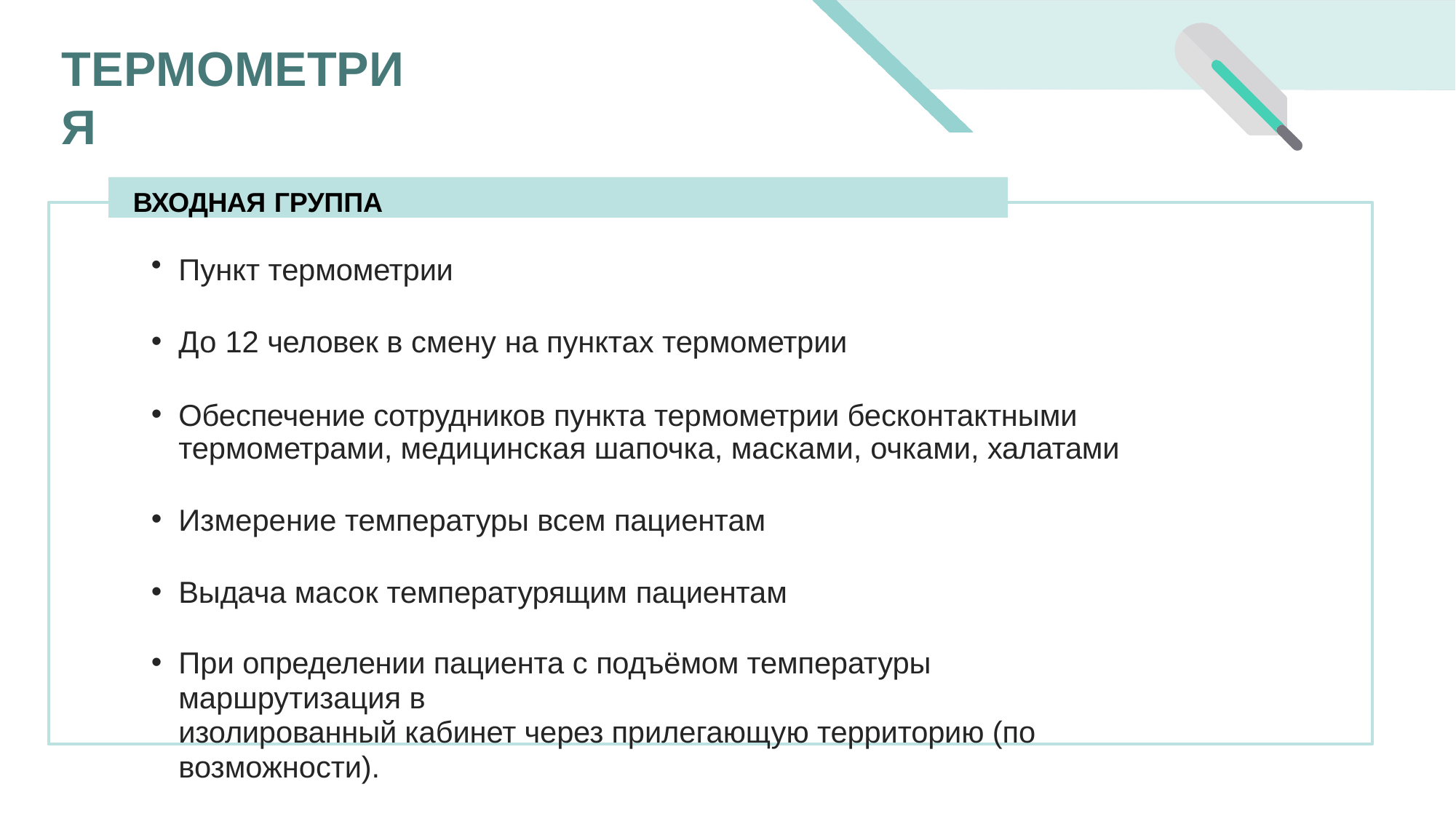

# ТЕРМОМЕТРИЯ

ВХОДНАЯ ГРУППА

Пункт термометрии

До 12 человек в смену на пунктах термометрии

Обеспечение сотрудников пункта термометрии бесконтактными  термометрами, медицинская шапочка, масками, очками, халатами

Измерение температуры всем пациентам

Выдача масок температурящим пациентам

При определении пациента с подъёмом температуры маршрутизация в
изолированный кабинет через прилегающую территорию (по возможности).